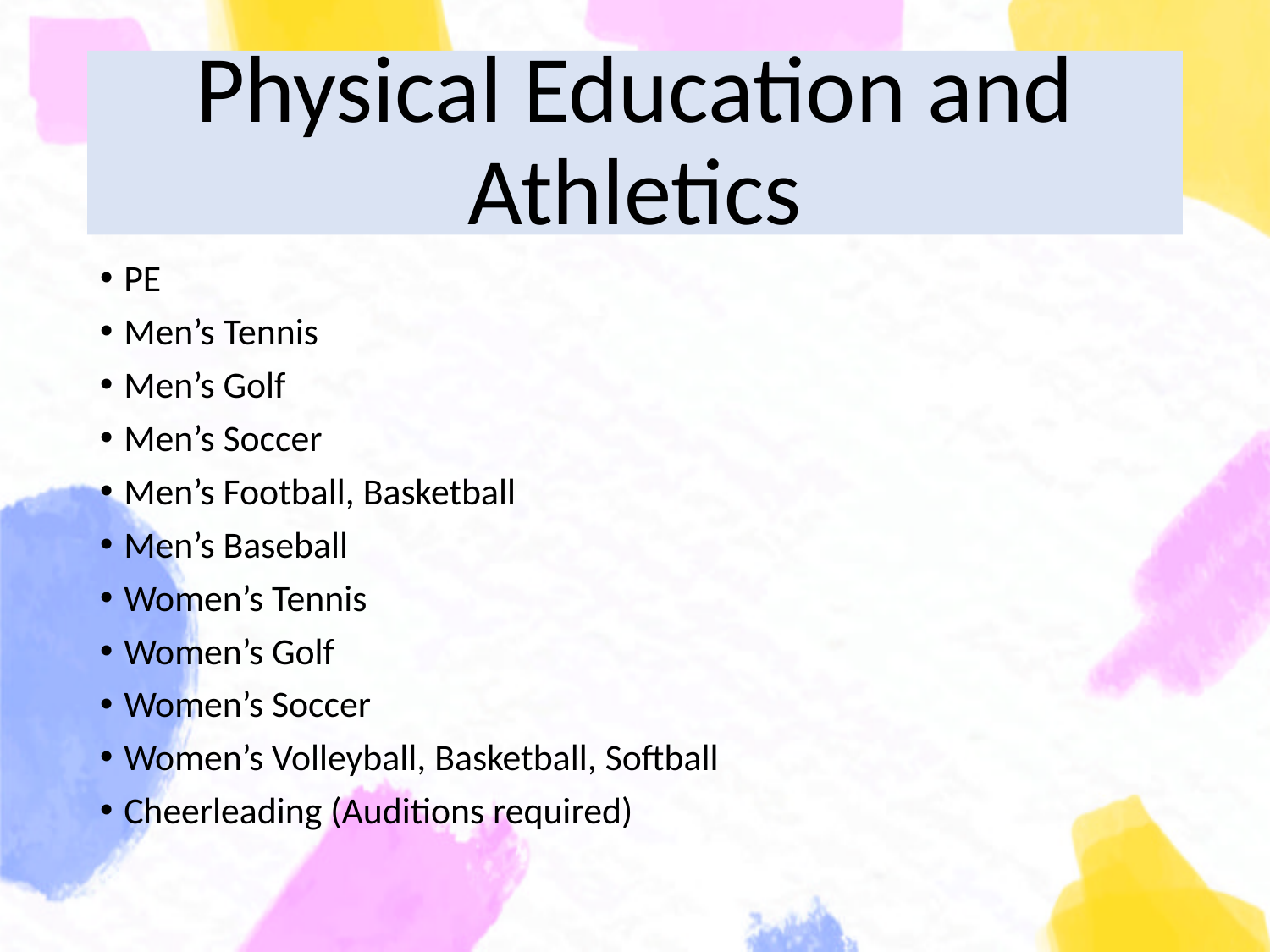

# Physical Education and Athletics
PE
Men’s Tennis
Men’s Golf
Men’s Soccer
Men’s Football, Basketball
Men’s Baseball
Women’s Tennis
Women’s Golf
Women’s Soccer
Women’s Volleyball, Basketball, Softball
Cheerleading (Auditions required)